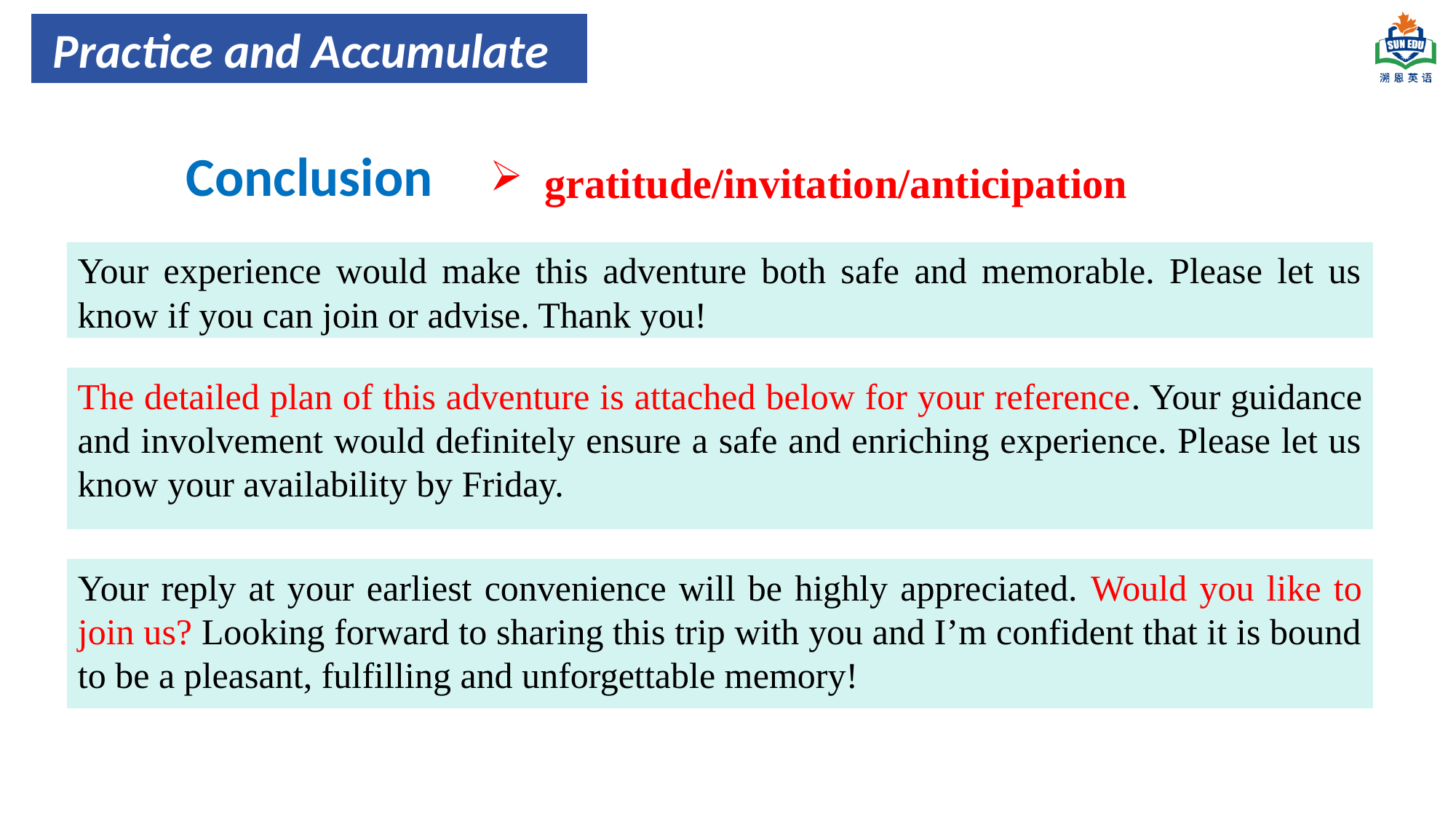

Practice and Accumulate
Conclusion
gratitude/invitation/anticipation
Your experience would make this adventure both safe and memorable. Please let us know if you can join or advise. Thank you!

The detailed plan of this adventure is attached below for your reference. Your guidance and involvement would definitely ensure a safe and enriching experience. Please let us know your availability by Friday.
Your reply at your earliest convenience will be highly appreciated. Would you like to join us? Looking forward to sharing this trip with you and I’m confident that it is bound to be a pleasant, fulfilling and unforgettable memory!